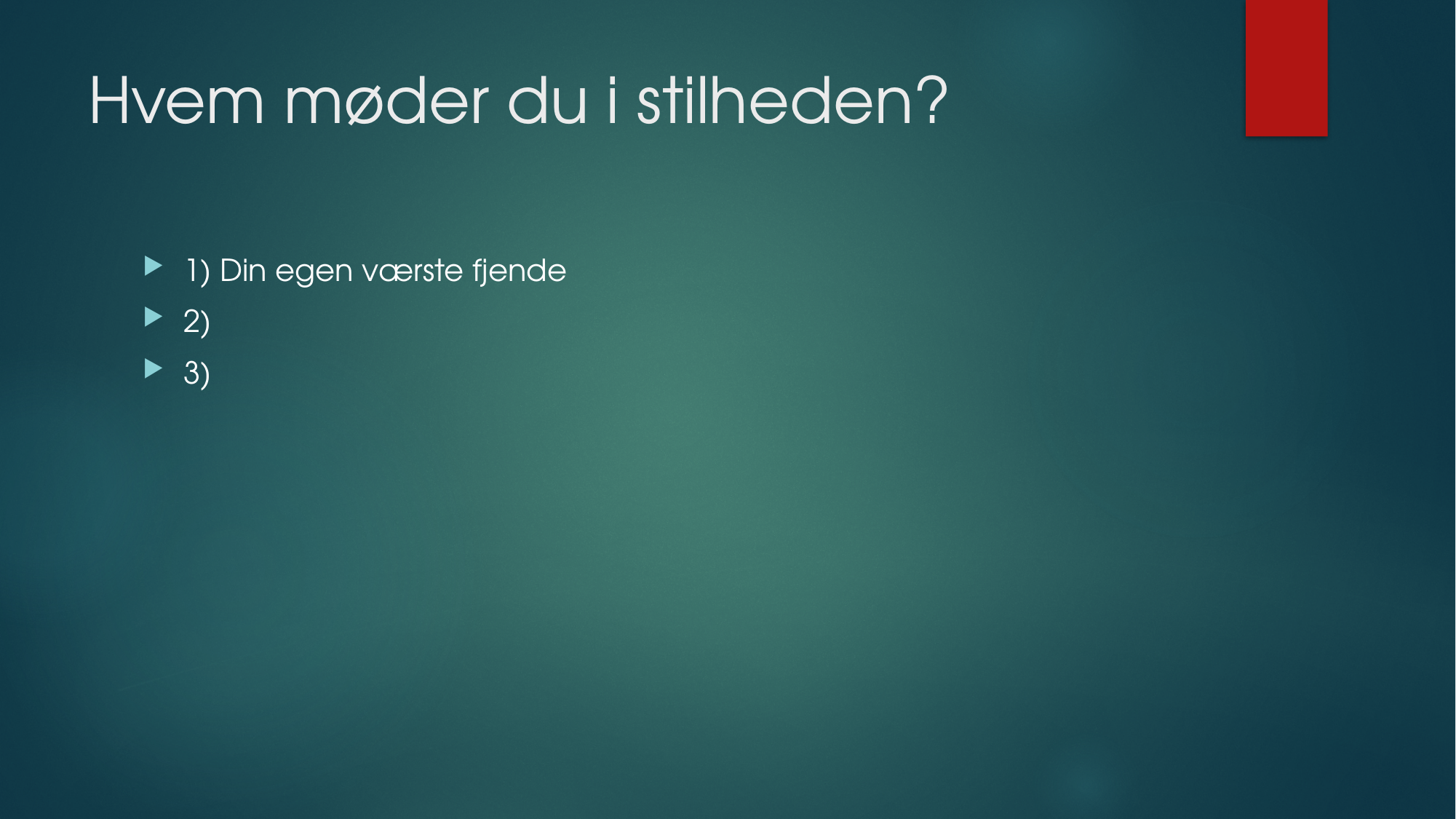

# Hvem møder du i stilheden?
1) Din egen værste fjende
2)
3)